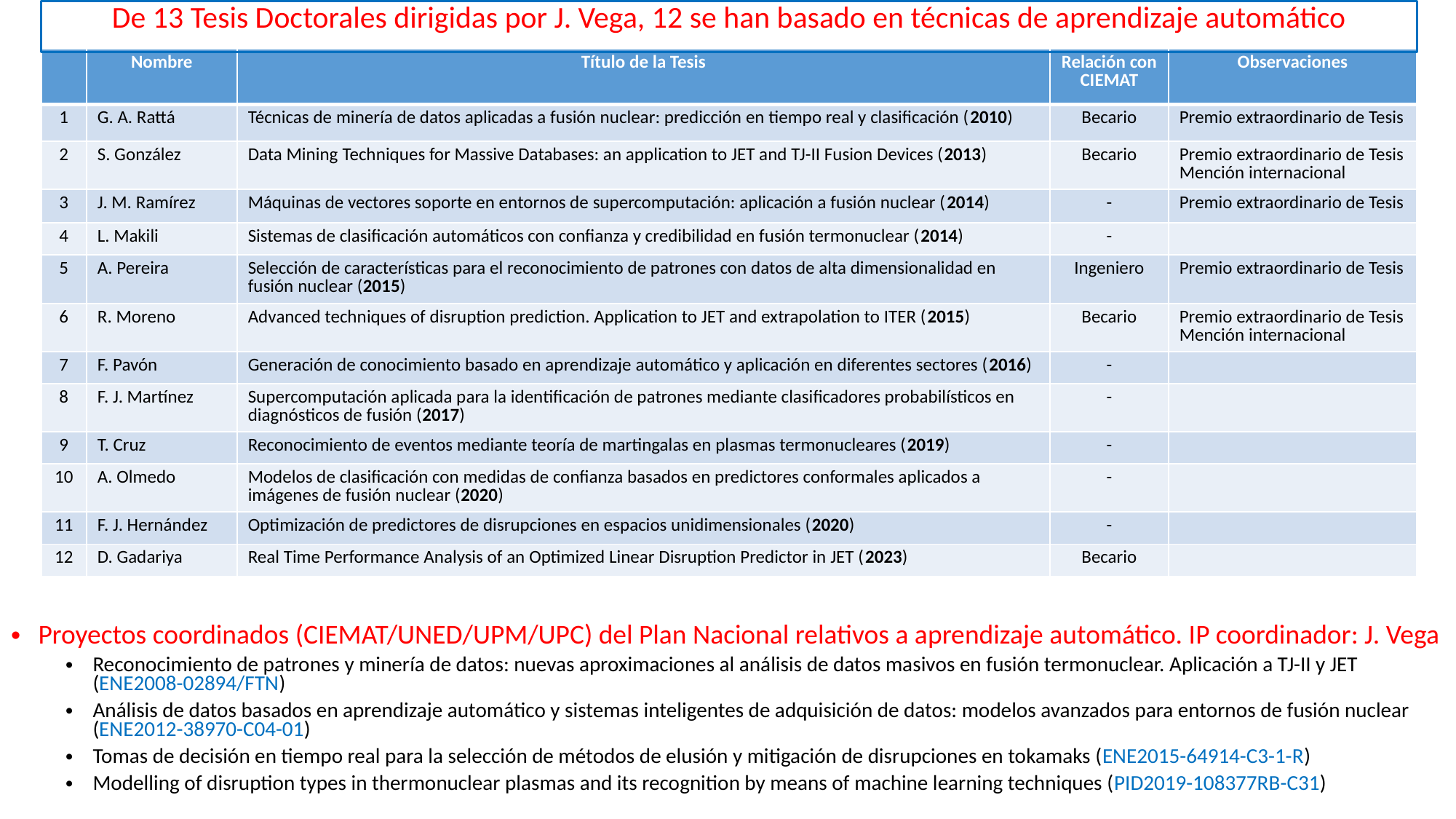

De 13 Tesis Doctorales dirigidas por J. Vega, 12 se han basado en técnicas de aprendizaje automático
|  | Nombre | Título de la Tesis | Relación con CIEMAT | Observaciones |
| --- | --- | --- | --- | --- |
| 1 | G. A. Rattá | Técnicas de minería de datos aplicadas a fusión nuclear: predicción en tiempo real y clasificación (2010) | Becario | Premio extraordinario de Tesis |
| 2 | S. González | Data Mining Techniques for Massive Databases: an application to JET and TJ-II Fusion Devices (2013) | Becario | Premio extraordinario de Tesis Mención internacional |
| 3 | J. M. Ramírez | Máquinas de vectores soporte en entornos de supercomputación: aplicación a fusión nuclear (2014) | - | Premio extraordinario de Tesis |
| 4 | L. Makili | Sistemas de clasificación automáticos con confianza y credibilidad en fusión termonuclear (2014) | - |  |
| 5 | A. Pereira | Selección de características para el reconocimiento de patrones con datos de alta dimensionalidad en fusión nuclear (2015) | Ingeniero | Premio extraordinario de Tesis |
| 6 | R. Moreno | Advanced techniques of disruption prediction. Application to JET and extrapolation to ITER (2015) | Becario | Premio extraordinario de Tesis Mención internacional |
| 7 | F. Pavón | Generación de conocimiento basado en aprendizaje automático y aplicación en diferentes sectores (2016) | - |  |
| 8 | F. J. Martínez | Supercomputación aplicada para la identificación de patrones mediante clasificadores probabilísticos en diagnósticos de fusión (2017) | - |  |
| 9 | T. Cruz | Reconocimiento de eventos mediante teoría de martingalas en plasmas termonucleares (2019) | - |  |
| 10 | A. Olmedo | Modelos de clasificación con medidas de confianza basados en predictores conformales aplicados a imágenes de fusión nuclear (2020) | - |  |
| 11 | F. J. Hernández | Optimización de predictores de disrupciones en espacios unidimensionales (2020) | - |  |
| 12 | D. Gadariya | Real Time Performance Analysis of an Optimized Linear Disruption Predictor in JET (2023) | Becario |  |
Proyectos coordinados (CIEMAT/UNED/UPM/UPC) del Plan Nacional relativos a aprendizaje automático. IP coordinador: J. Vega
Reconocimiento de patrones y minería de datos: nuevas aproximaciones al análisis de datos masivos en fusión termonuclear. Aplicación a TJ-II y JET (ENE2008-02894/FTN)
Análisis de datos basados en aprendizaje automático y sistemas inteligentes de adquisición de datos: modelos avanzados para entornos de fusión nuclear (ENE2012-38970-C04-01)
Tomas de decisión en tiempo real para la selección de métodos de elusión y mitigación de disrupciones en tokamaks (ENE2015-64914-C3-1-R)
Modelling of disruption types in thermonuclear plasmas and its recognition by means of machine learning techniques (PID2019-108377RB-C31)